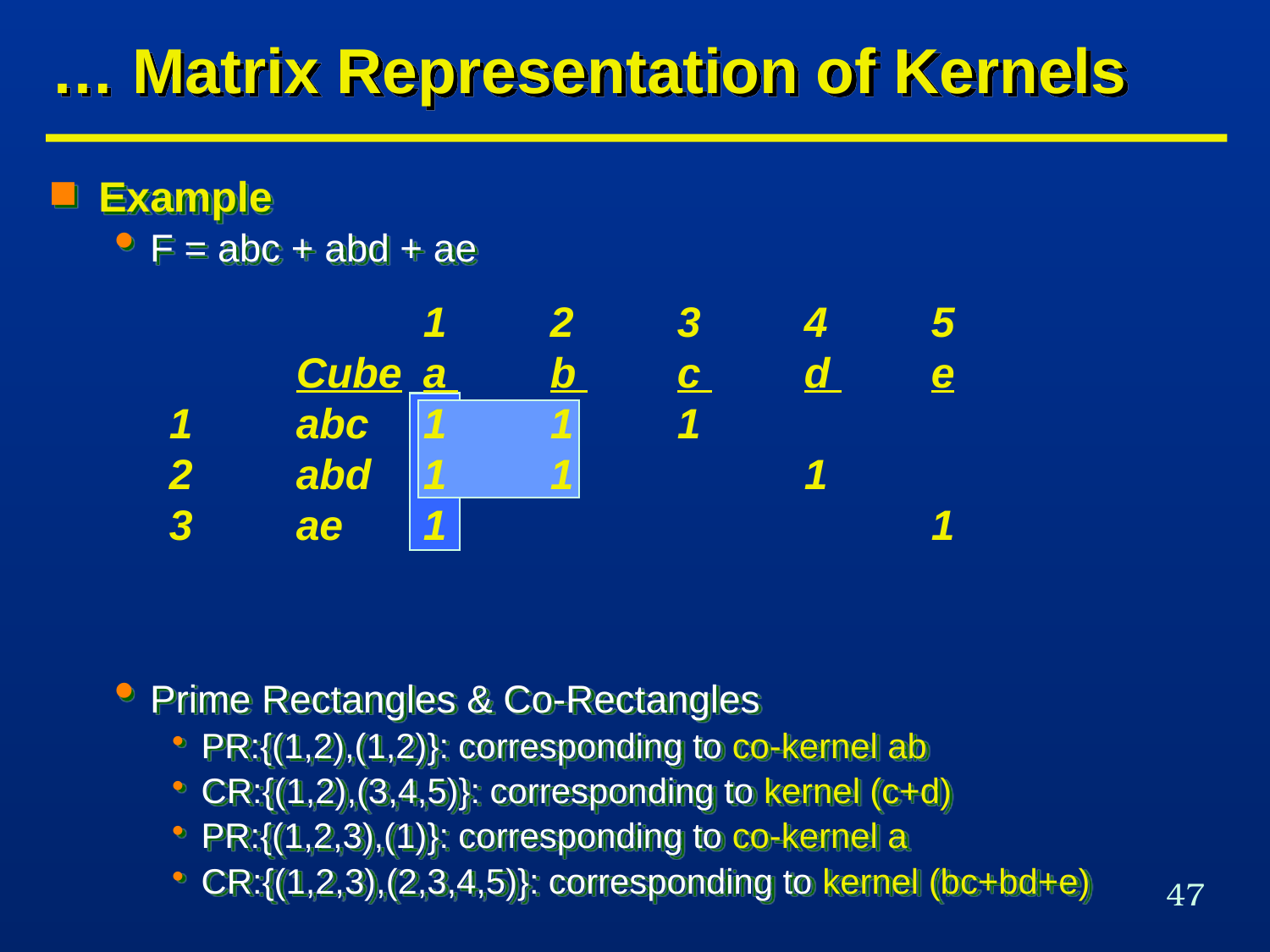

# … Matrix Representation of Kernels
Example
F = abc + abd + ae

Prime Rectangles & Co-Rectangles
PR:{(1,2),(1,2)}: corresponding to co-kernel ab
CR:{(1,2),(3,4,5)}: corresponding to kernel (c+d)
PR:{(1,2,3),(1)}: corresponding to co-kernel a
CR:{(1,2,3),(2,3,4,5)}: corresponding to kernel (bc+bd+e)
		1	2	3	4	5
	Cube	a 	b 	c 	d 	e
1	abc	1	1	1
2	abd	1	1		1
3	ae	1				1